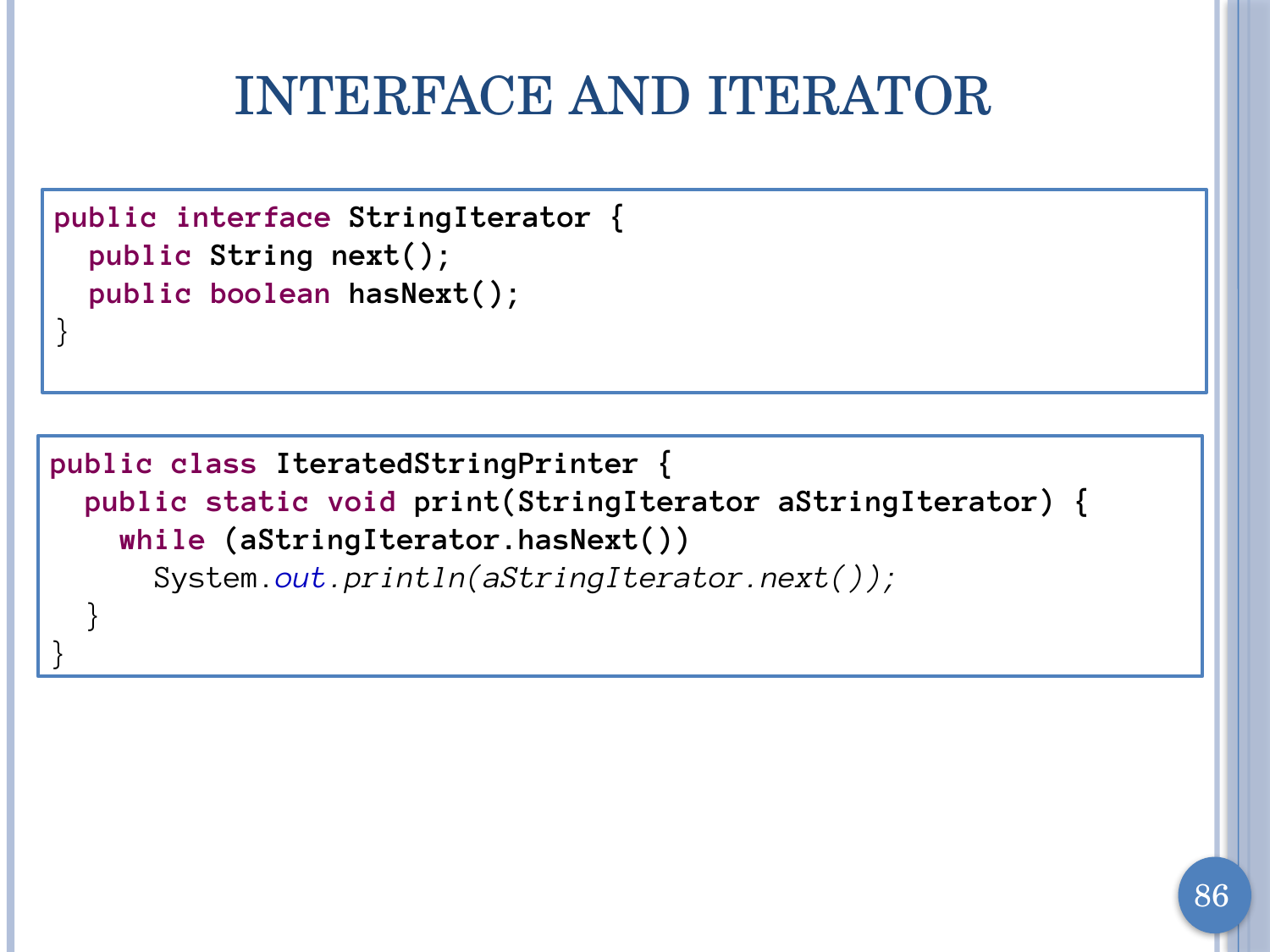

# Interface and Iterator
public interface StringIterator {
  public String next();
  public boolean hasNext();
}

public class IteratedStringPrinter {
  public static void print(StringIterator aStringIterator) {
    while (aStringIterator.hasNext())
      System.out.println(aStringIterator.next());
  }
}